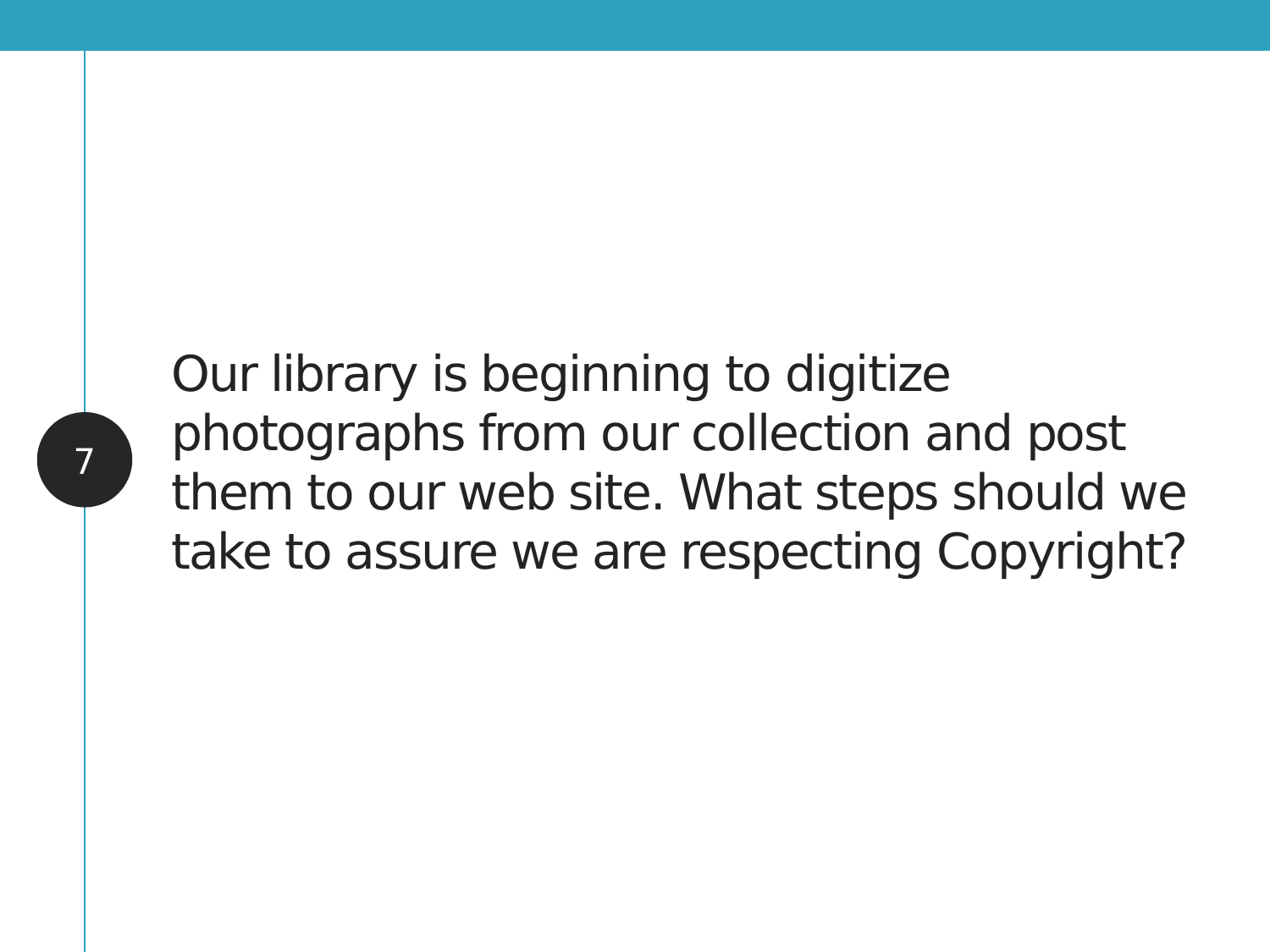

# Our library is beginning to digitize photographs from our collection and post them to our web site. What steps should we take to assure we are respecting Copyright?
7